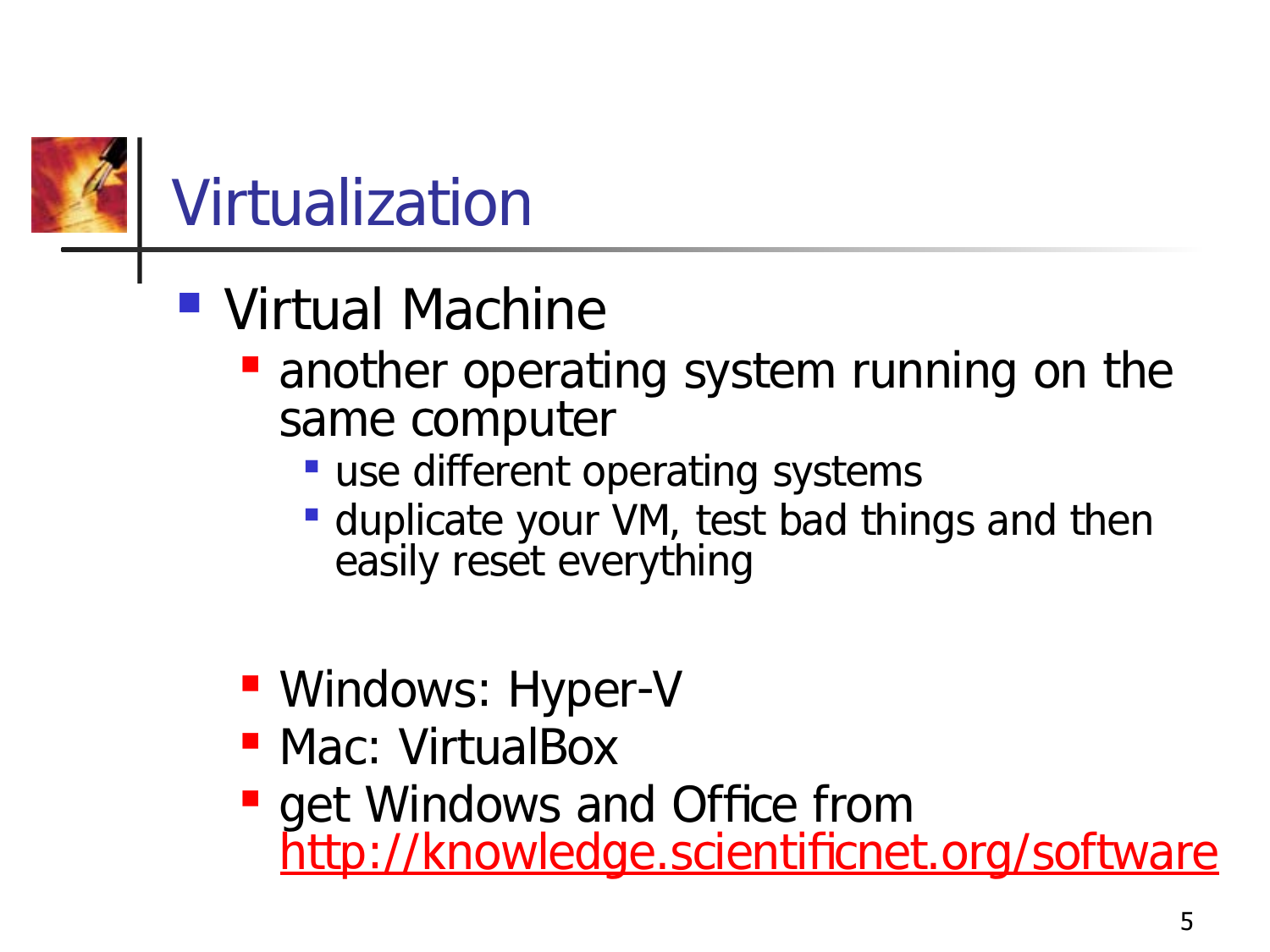

# Virtualization
Virtual Machine
another operating system running on the same computer
use different operating systems
duplicate your VM, test bad things and then easily reset everything

Windows: Hyper-V
Mac: VirtualBox
get Windows and Office from http://knowledge.scientificnet.org/software

5